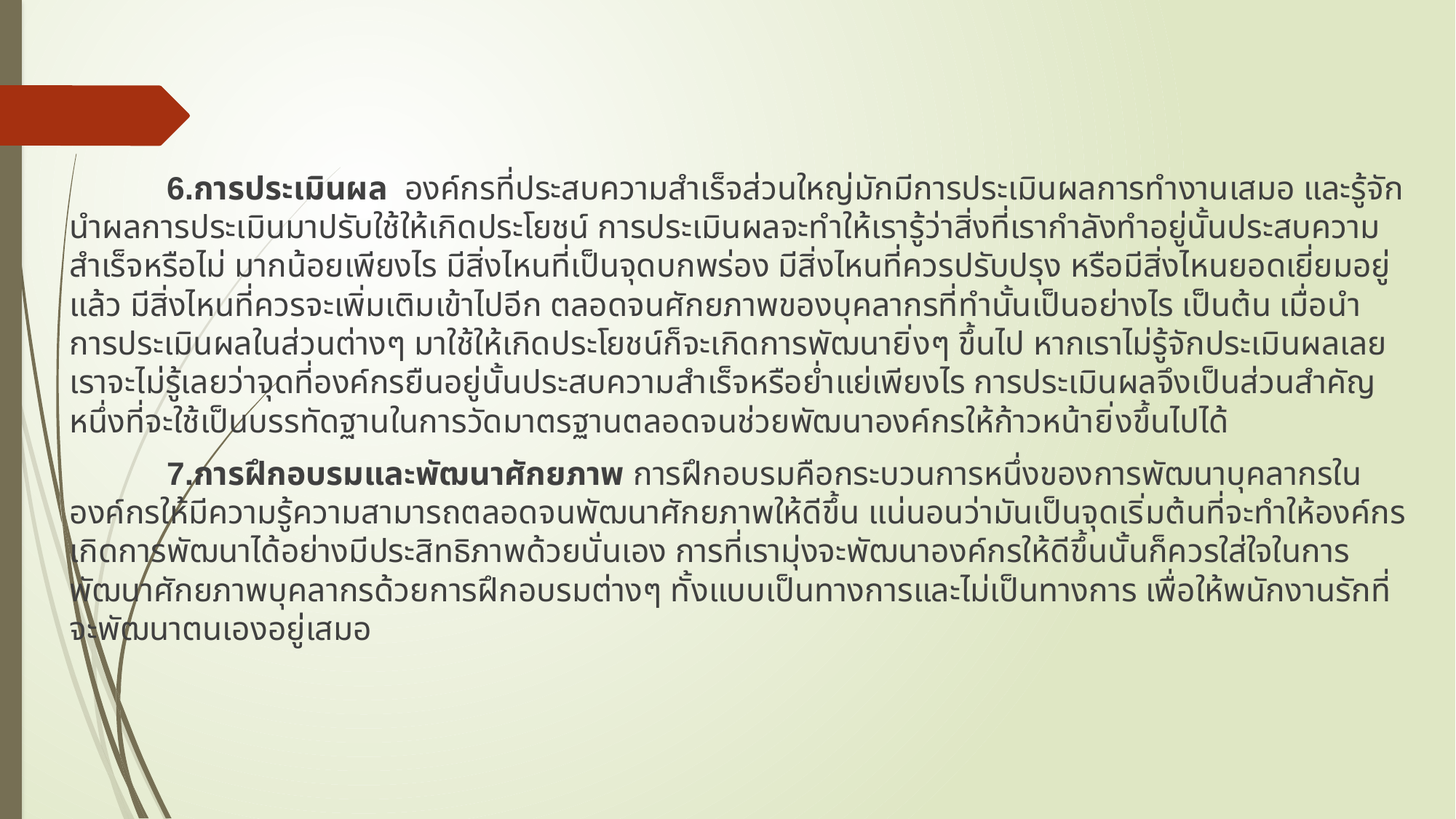

6.การประเมินผล  องค์กรที่ประสบความสำเร็จส่วนใหญ่มักมีการประเมินผลการทำงานเสมอ และรู้จักนำผลการประเมินมาปรับใช้ให้เกิดประโยชน์ การประเมินผลจะทำให้เรารู้ว่าสิ่งที่เรากำลังทำอยู่นั้นประสบความสำเร็จหรือไม่ มากน้อยเพียงไร มีสิ่งไหนที่เป็นจุดบกพร่อง มีสิ่งไหนที่ควรปรับปรุง หรือมีสิ่งไหนยอดเยี่ยมอยู่แล้ว มีสิ่งไหนที่ควรจะเพิ่มเติมเข้าไปอีก ตลอดจนศักยภาพของบุคลากรที่ทำนั้นเป็นอย่างไร เป็นต้น เมื่อนำการประเมินผลในส่วนต่างๆ มาใช้ให้เกิดประโยชน์ก็จะเกิดการพัฒนายิ่งๆ ขึ้นไป หากเราไม่รู้จักประเมินผลเลย เราจะไม่รู้เลยว่าจุดที่องค์กรยืนอยู่นั้นประสบความสำเร็จหรือย่ำแย่เพียงไร การประเมินผลจึงเป็นส่วนสำคัญหนึ่งที่จะใช้เป็นบรรทัดฐานในการวัดมาตรฐานตลอดจนช่วยพัฒนาองค์กรให้ก้าวหน้ายิ่งขึ้นไปได้
		7.การฝึกอบรมและพัฒนาศักยภาพ การฝึกอบรมคือกระบวนการหนึ่งของการพัฒนาบุคลากรในองค์กรให้มีความรู้ความสามารถตลอดจนพัฒนาศักยภาพให้ดีขึ้น แน่นอนว่ามันเป็นจุดเริ่มต้นที่จะทำให้องค์กรเกิดการพัฒนาได้อย่างมีประสิทธิภาพด้วยนั่นเอง การที่เรามุ่งจะพัฒนาองค์กรให้ดีขึ้นนั้นก็ควรใส่ใจในการพัฒนาศักยภาพบุคลากรด้วยการฝึกอบรมต่างๆ ทั้งแบบเป็นทางการและไม่เป็นทางการ เพื่อให้พนักงานรักที่จะพัฒนาตนเองอยู่เสมอ